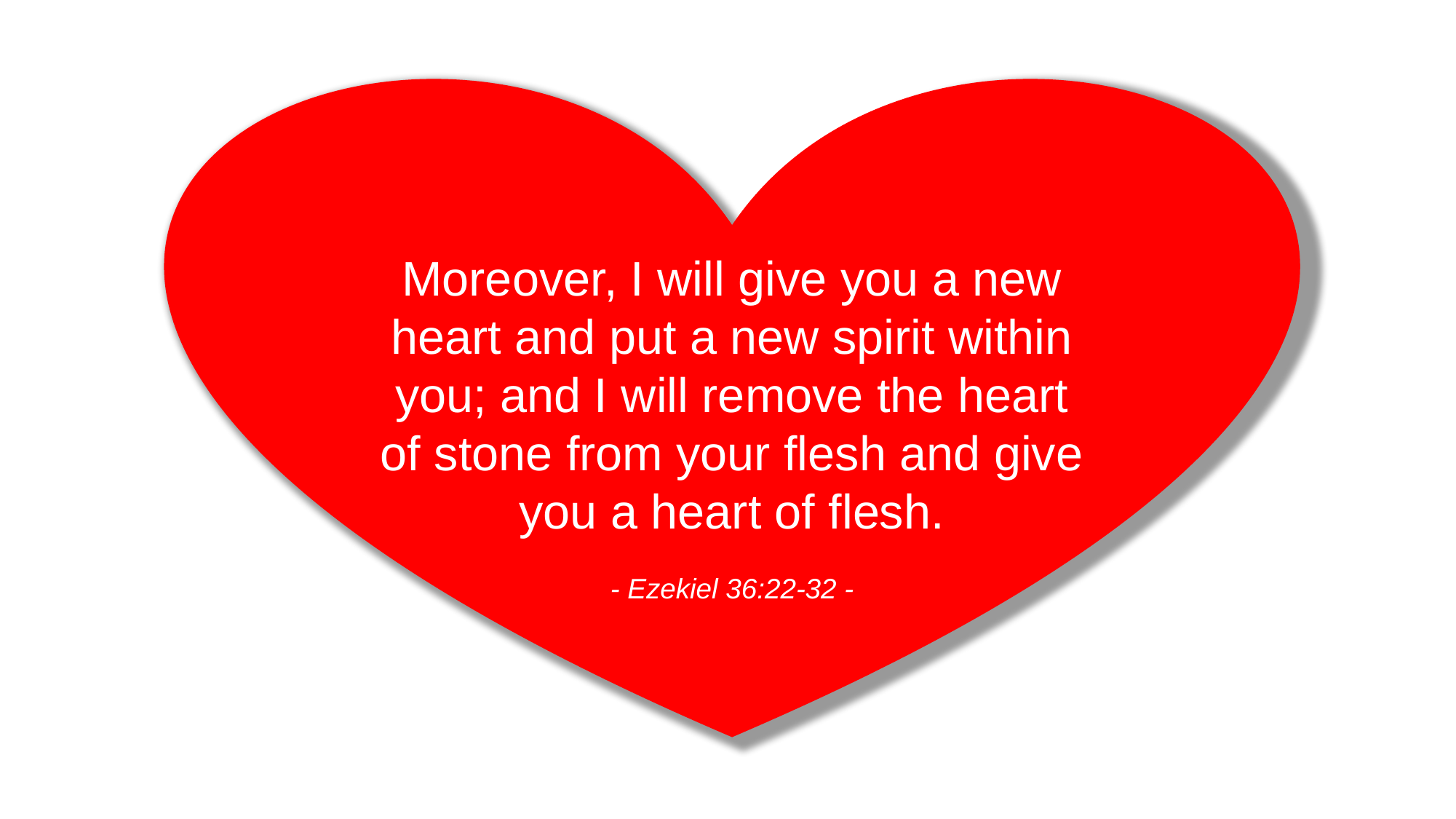

Moreover, I will give you a new heart and put a new spirit within you; and I will remove the heart of stone from your flesh and give you a heart of flesh.
- Ezekiel 36:22-32 -
#